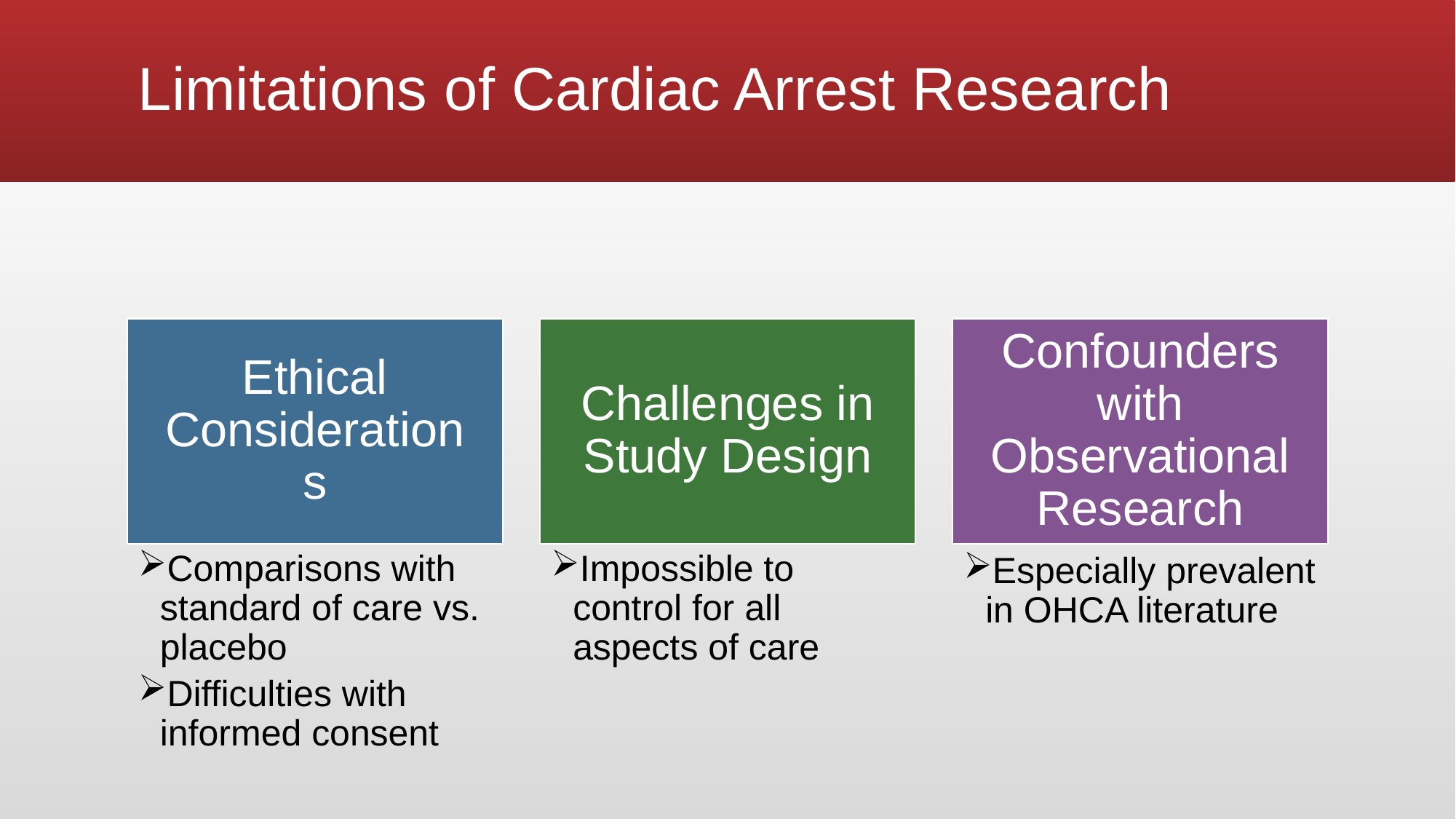

# Limitations of Cardiac Arrest Research
Ethical Considerations
Challenges in Study Design
Confounders with Observational Research
Comparisons with standard of care vs. placebo
Difficulties with informed consent
Impossible to control for all aspects of care
Especially prevalent in OHCA literature